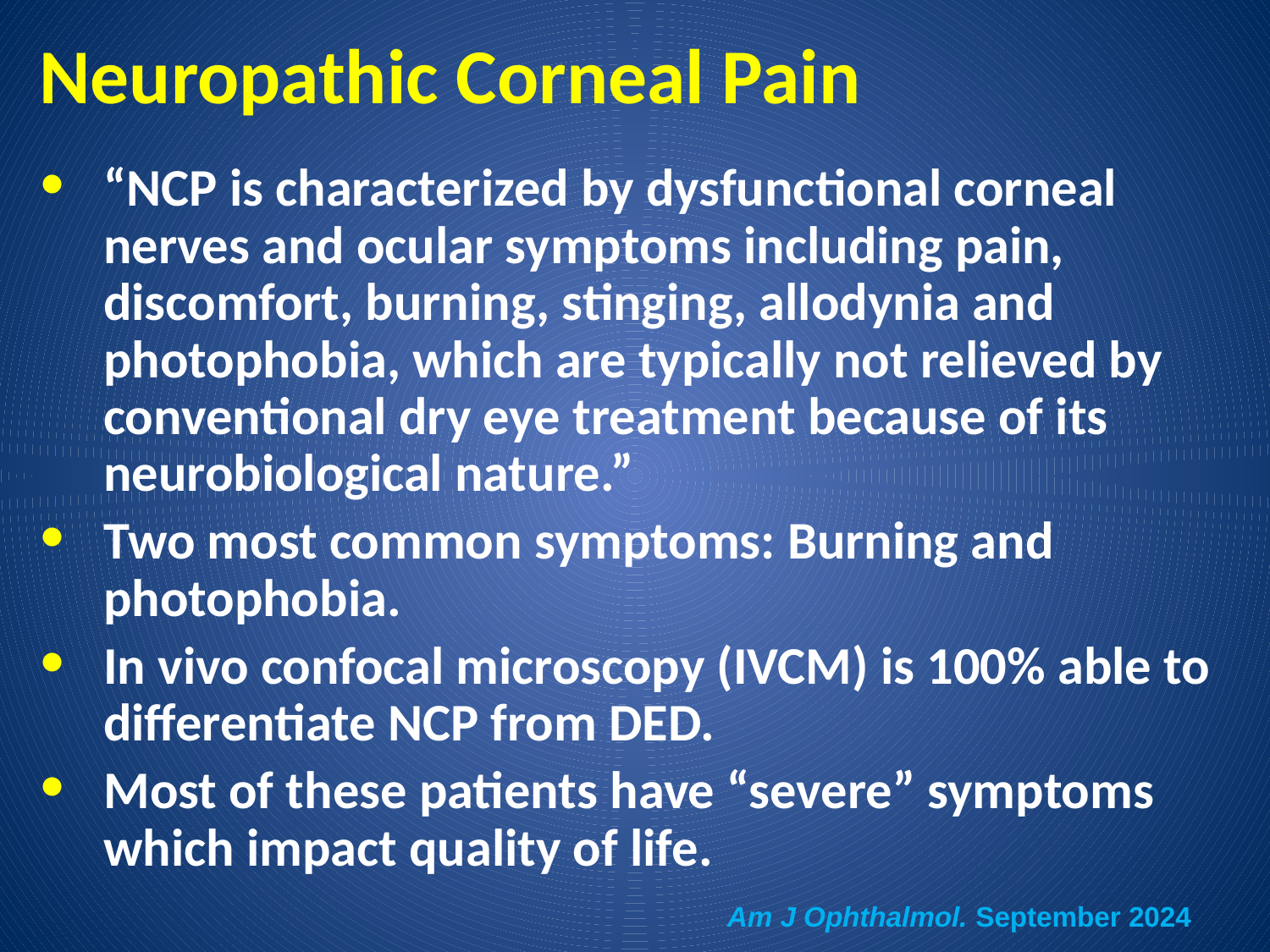

# Neuropathic Corneal Pain
“NCP is characterized by dysfunctional corneal nerves and ocular symptoms including pain, discomfort, burning, stinging, allodynia and photophobia, which are typically not relieved by conventional dry eye treatment because of its neurobiological nature.”
Two most common symptoms: Burning and photophobia.
In vivo confocal microscopy (IVCM) is 100% able to differentiate NCP from DED.
Most of these patients have “severe” symptoms which impact quality of life.
Am J Ophthalmol. September 2024